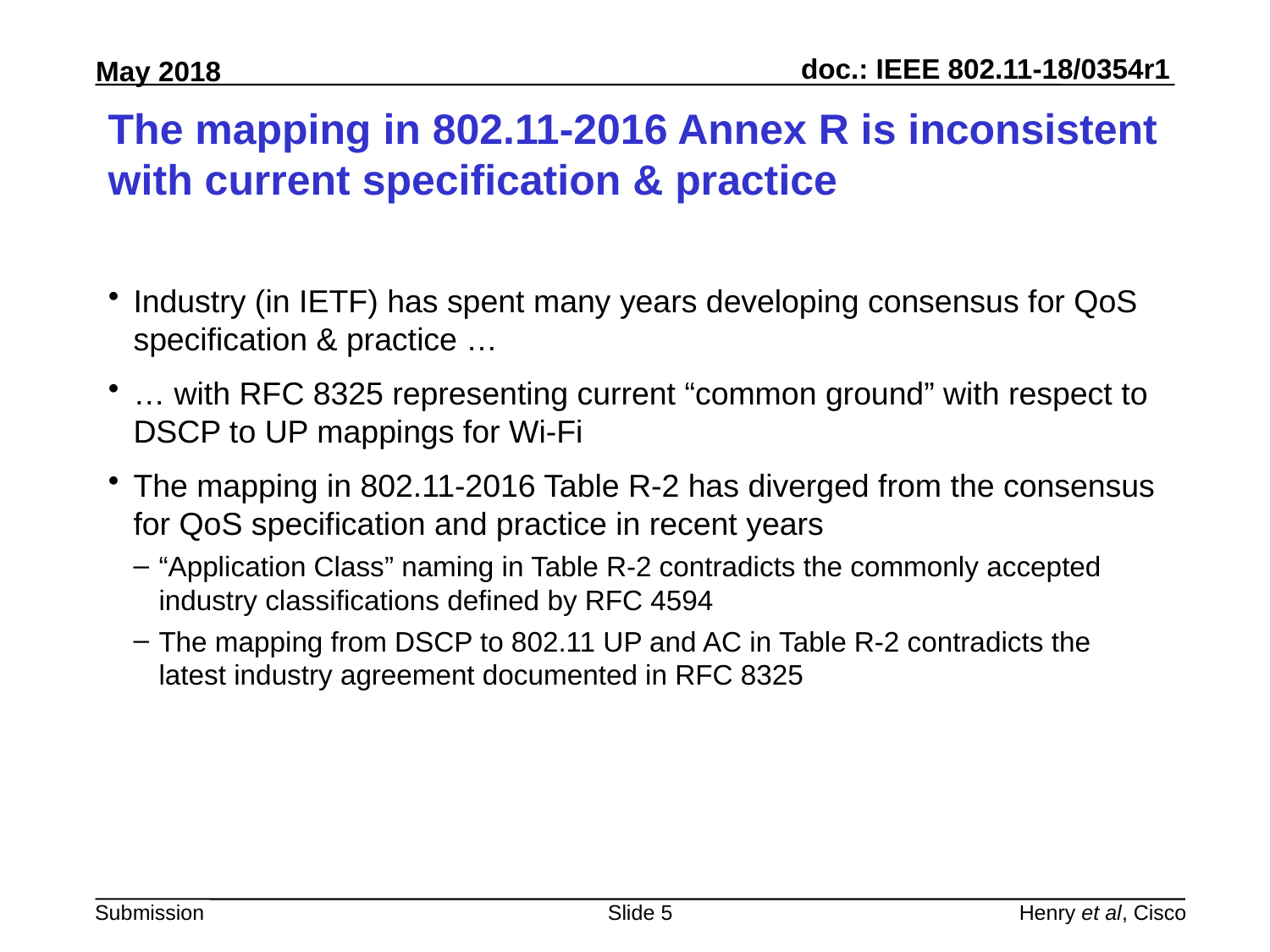

# The mapping in 802.11-2016 Annex R is inconsistent with current specification & practice
Industry (in IETF) has spent many years developing consensus for QoS specification & practice …
… with RFC 8325 representing current “common ground” with respect to DSCP to UP mappings for Wi-Fi
The mapping in 802.11-2016 Table R-2 has diverged from the consensus for QoS specification and practice in recent years
“Application Class” naming in Table R-2 contradicts the commonly accepted industry classifications defined by RFC 4594
The mapping from DSCP to 802.11 UP and AC in Table R-2 contradicts the latest industry agreement documented in RFC 8325

Slide 5
Henry et al, Cisco